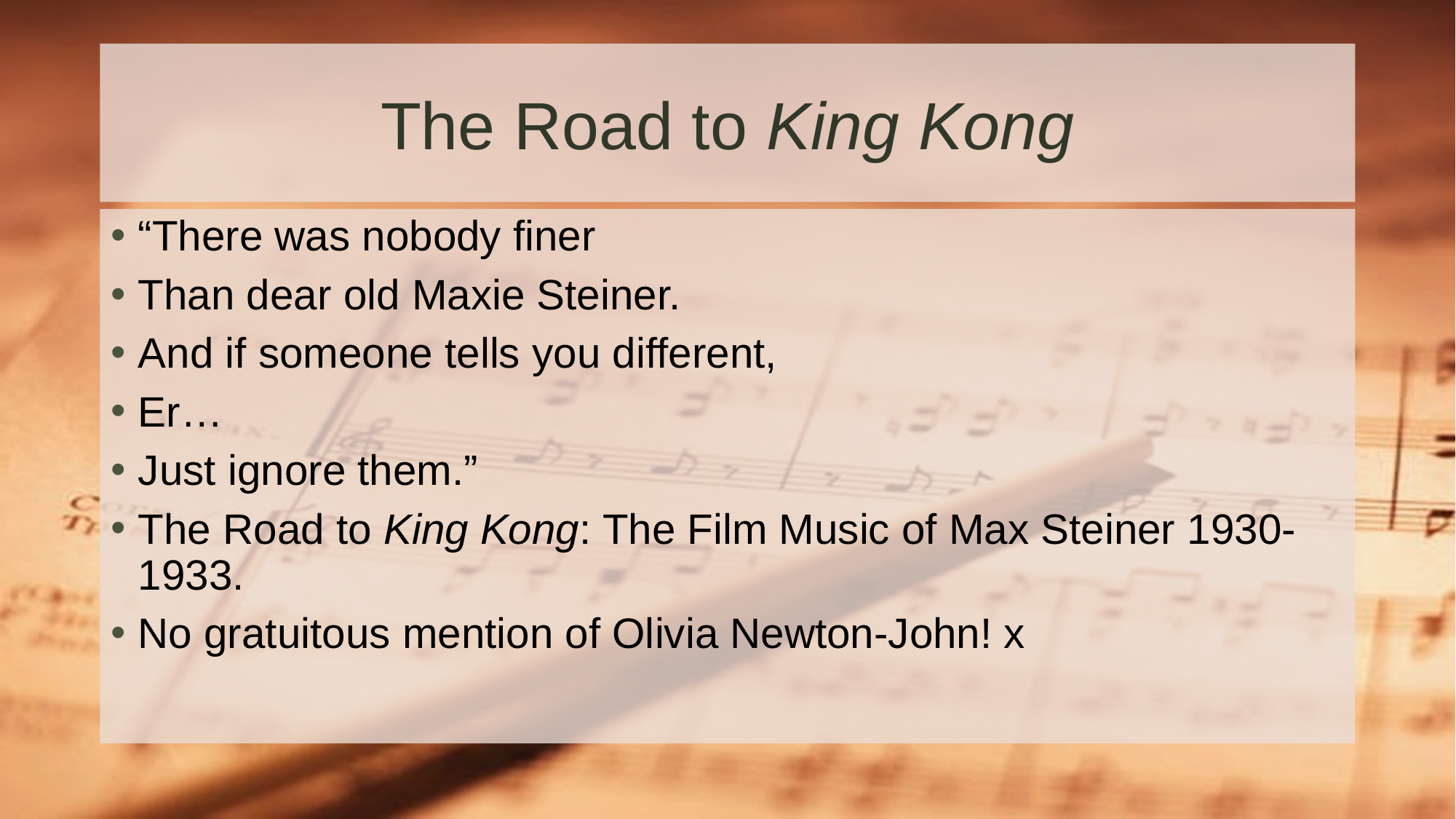

# The Road to King Kong
“There was nobody finer
Than dear old Maxie Steiner.
And if someone tells you different,
Er…
Just ignore them.”
The Road to King Kong: The Film Music of Max Steiner 1930-1933.
No gratuitous mention of Olivia Newton-John! x